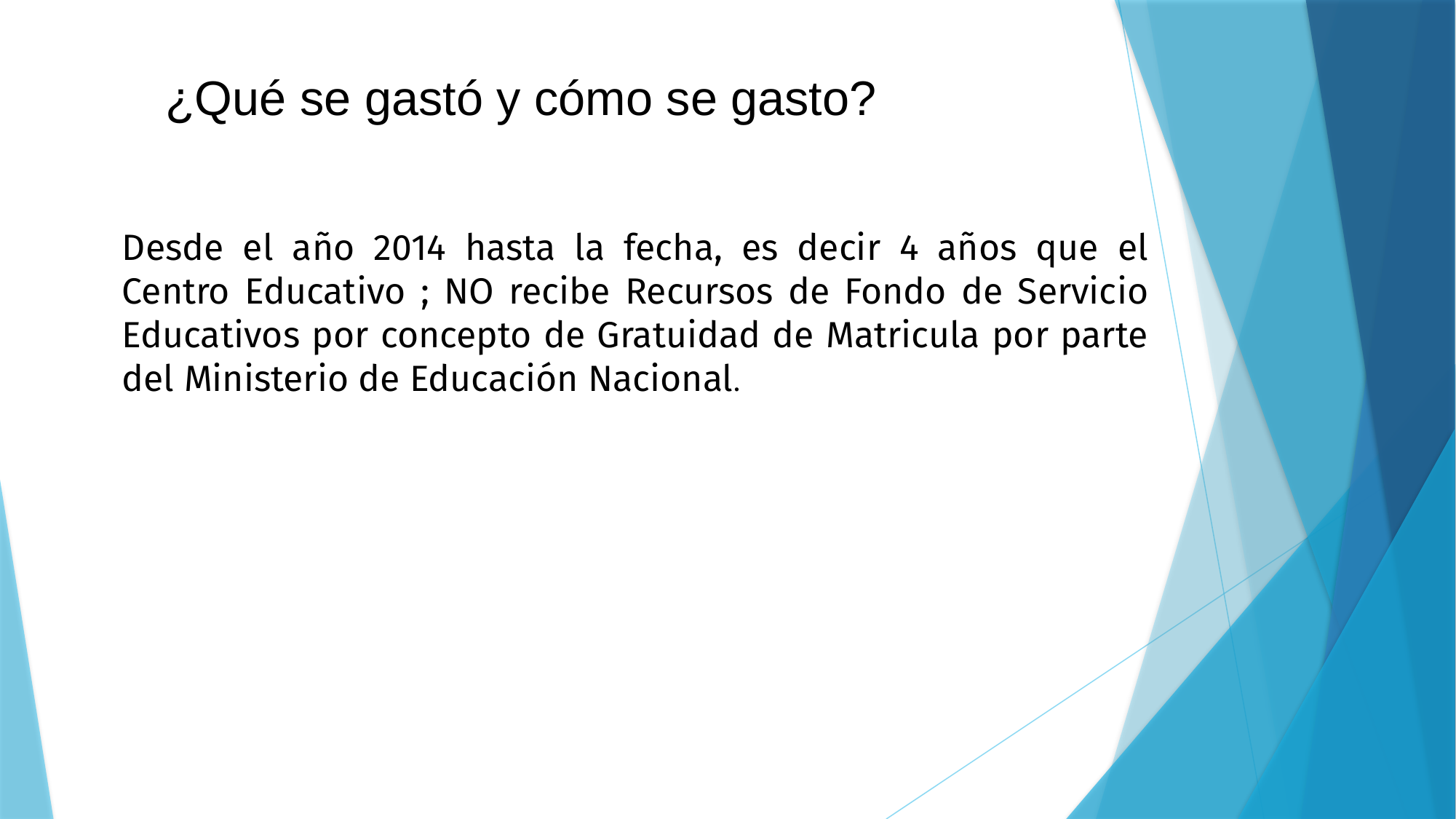

¿Qué se gastó y cómo se gasto?
Desde el año 2014 hasta la fecha, es decir 4 años que el Centro Educativo ; NO recibe Recursos de Fondo de Servicio Educativos por concepto de Gratuidad de Matricula por parte del Ministerio de Educación Nacional.